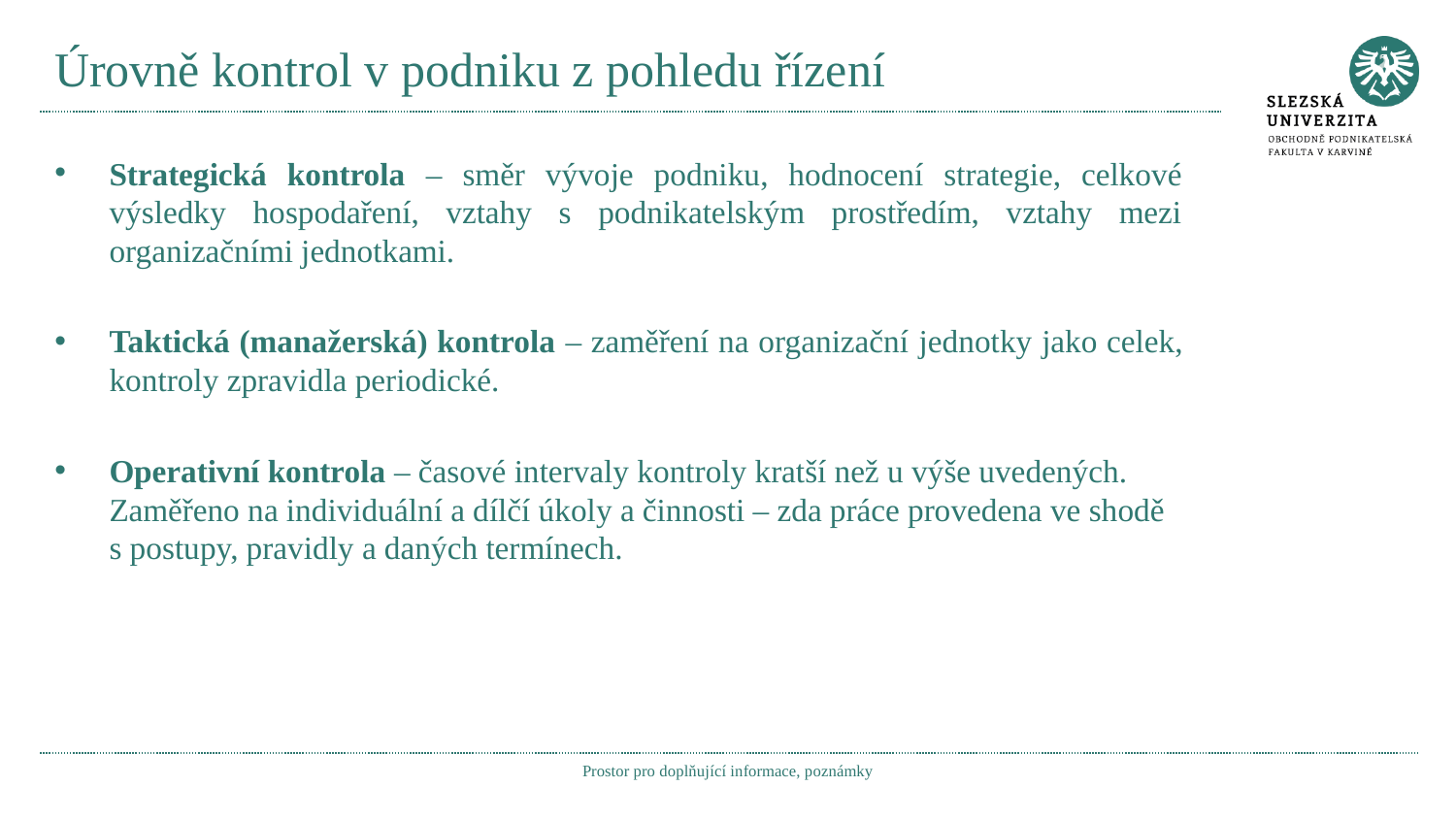

# Úrovně kontrol v podniku z pohledu řízení
Strategická kontrola – směr vývoje podniku, hodnocení strategie, celkové výsledky hospodaření, vztahy s podnikatelským prostředím, vztahy mezi organizačními jednotkami.

Taktická (manažerská) kontrola – zaměření na organizační jednotky jako celek, kontroly zpravidla periodické.

Operativní kontrola – časové intervaly kontroly kratší než u výše uvedených. Zaměřeno na individuální a dílčí úkoly a činnosti – zda práce provedena ve shodě s postupy, pravidly a daných termínech.
Prostor pro doplňující informace, poznámky